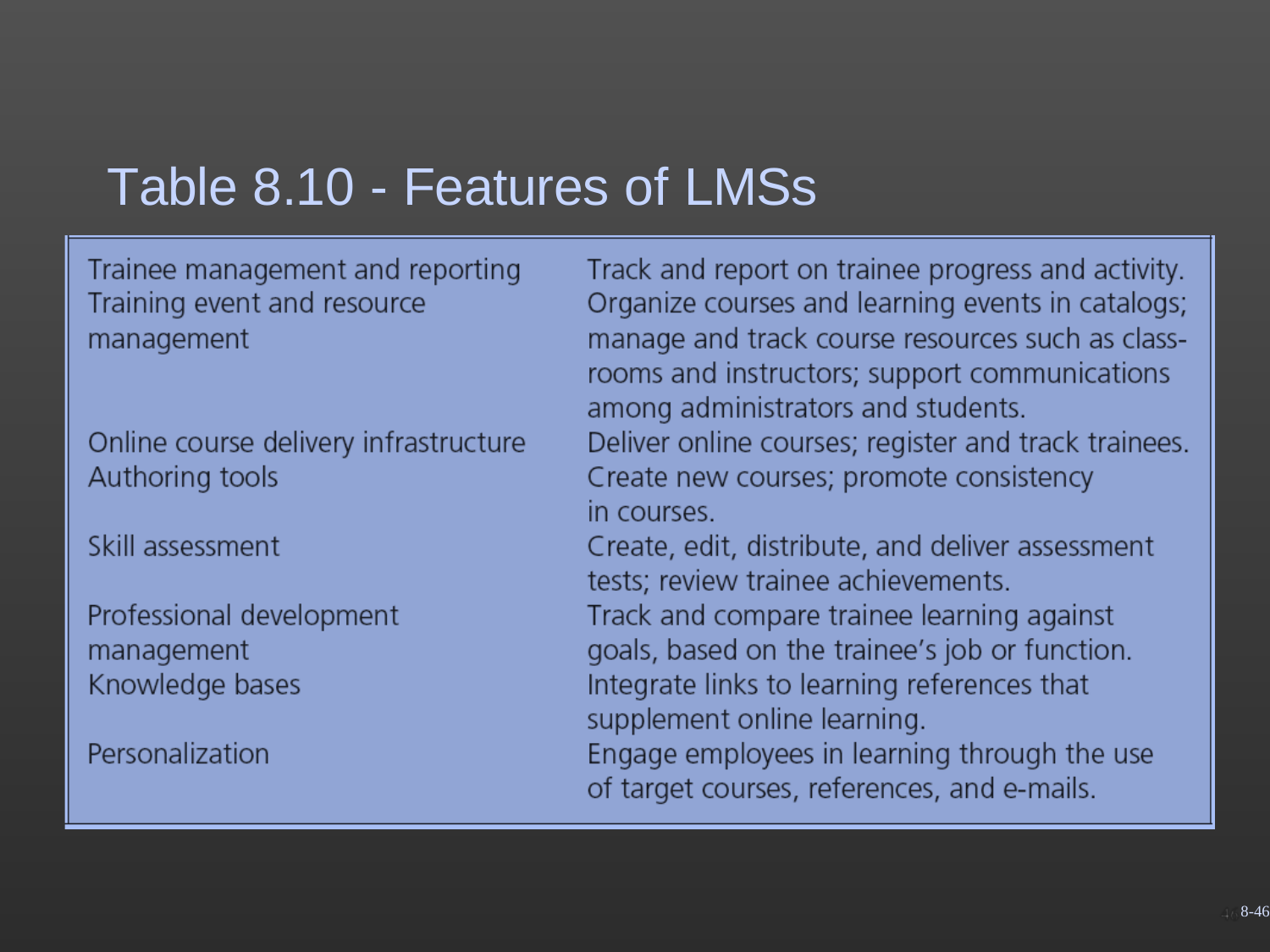

# Table 8.10 - Features of LMSs

8-46